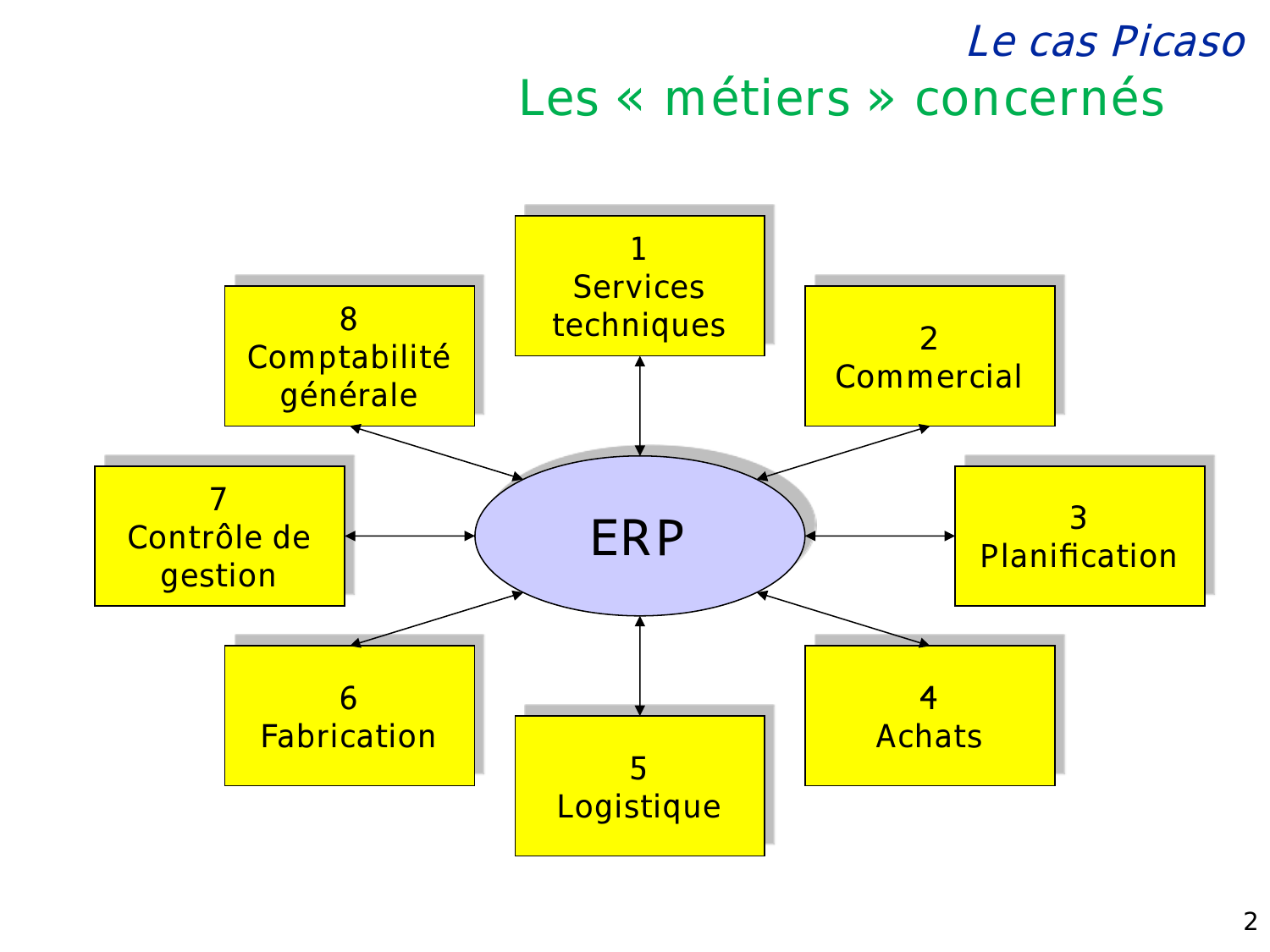

# Les « métiers » concernés
1
Services techniques
8
Comptabilité générale
2
Commercial
ERP
7
Contrôle de gestion
3
Planification
6
Fabrication
4
Achats
5
Logistique
2